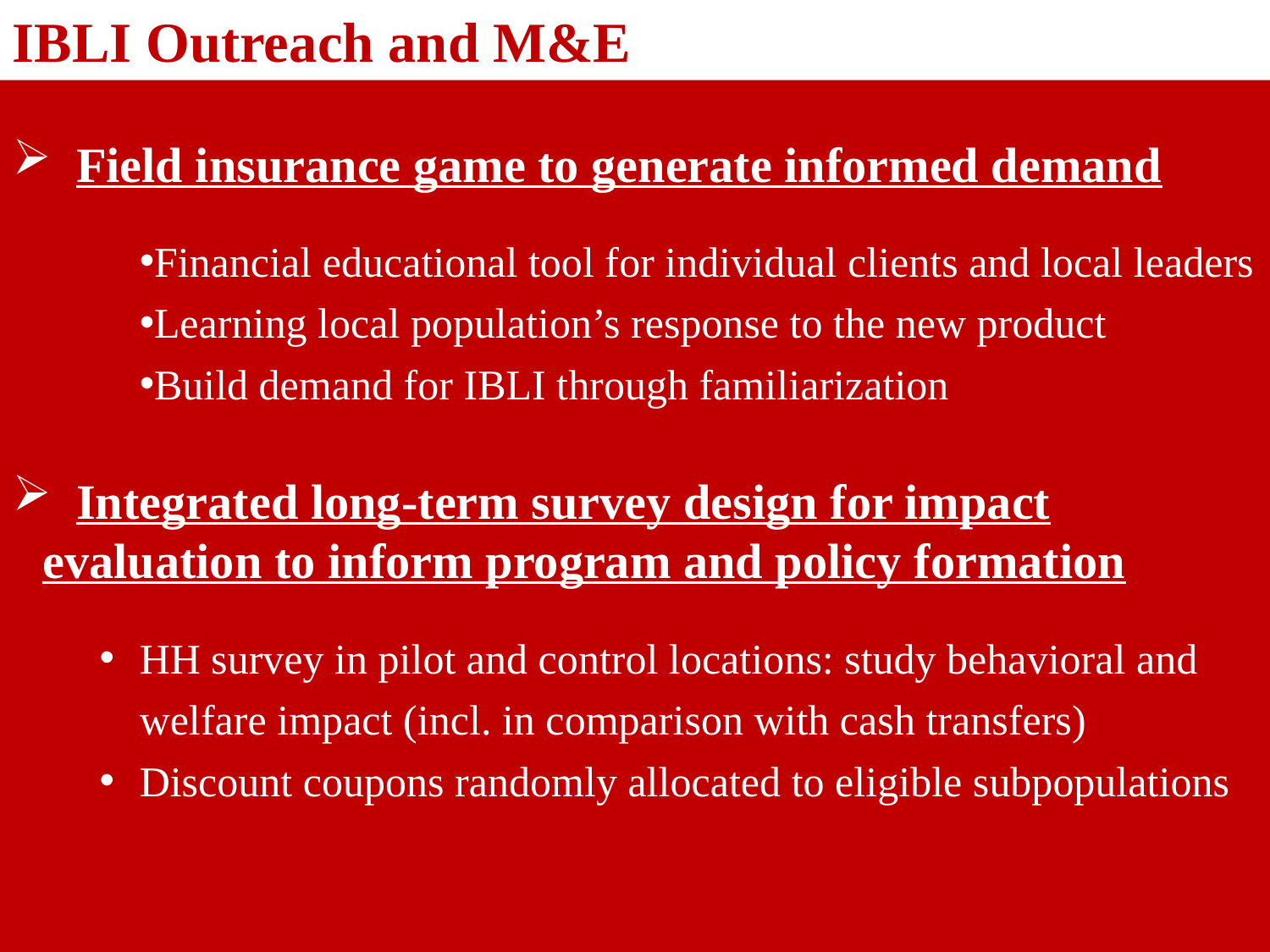

IBLI Outreach and M&E
  Field insurance game to generate informed demand
Financial educational tool for individual clients and local leaders
Learning local population’s response to the new product
Build demand for IBLI through familiarization

  Integrated long-term survey design for impact evaluation to inform program and policy formation
HH survey in pilot and control locations: study behavioral and welfare impact (incl. in comparison with cash transfers)
Discount coupons randomly allocated to eligible subpopulations